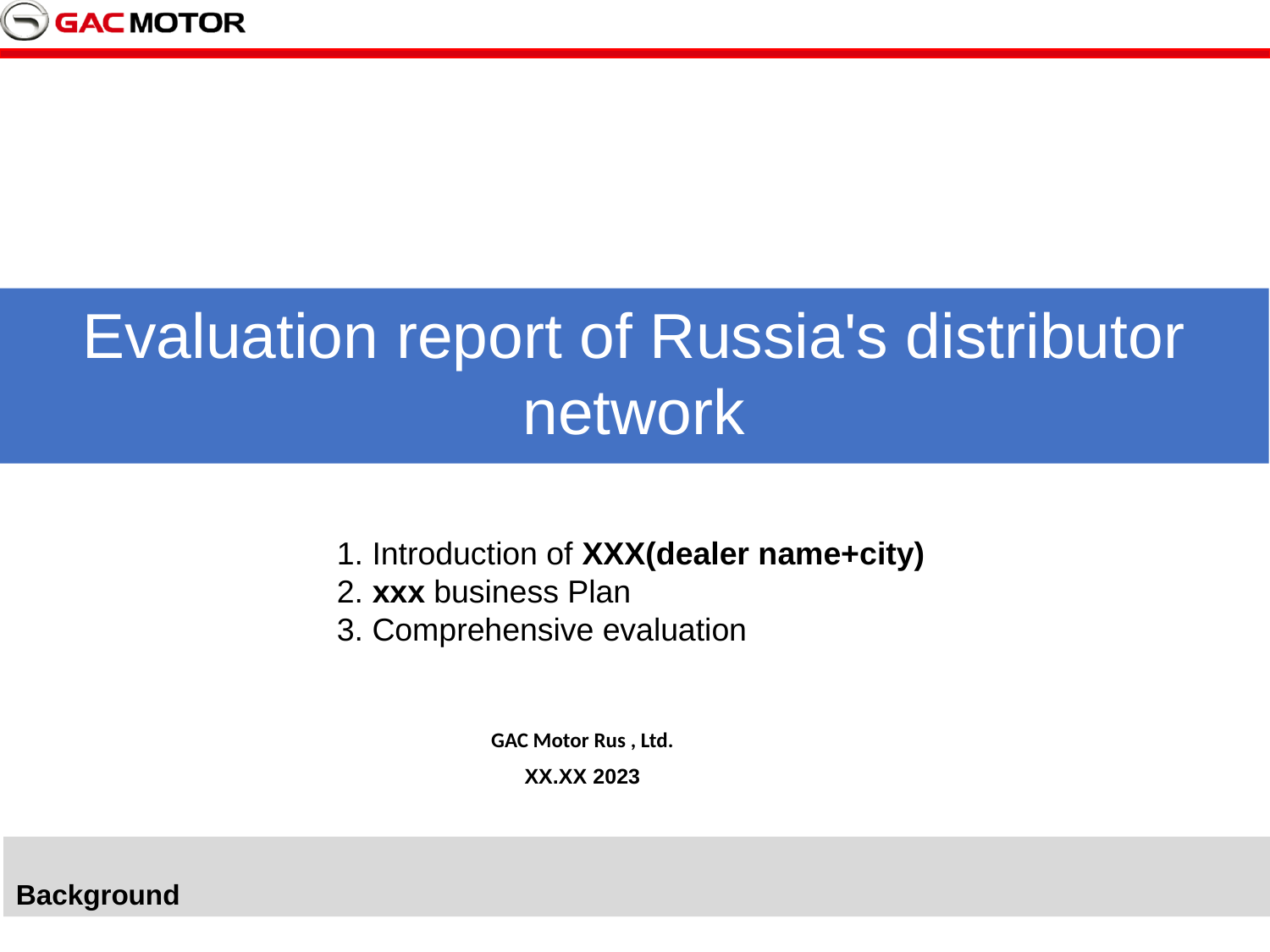

Evaluation report of Russia's distributor network
1. Introduction of XXX(dealer name+city)
2. xxx business Plan
3. Comprehensive evaluation
GAC Motor Rus , Ltd.
XX.XX 2023

Background
1